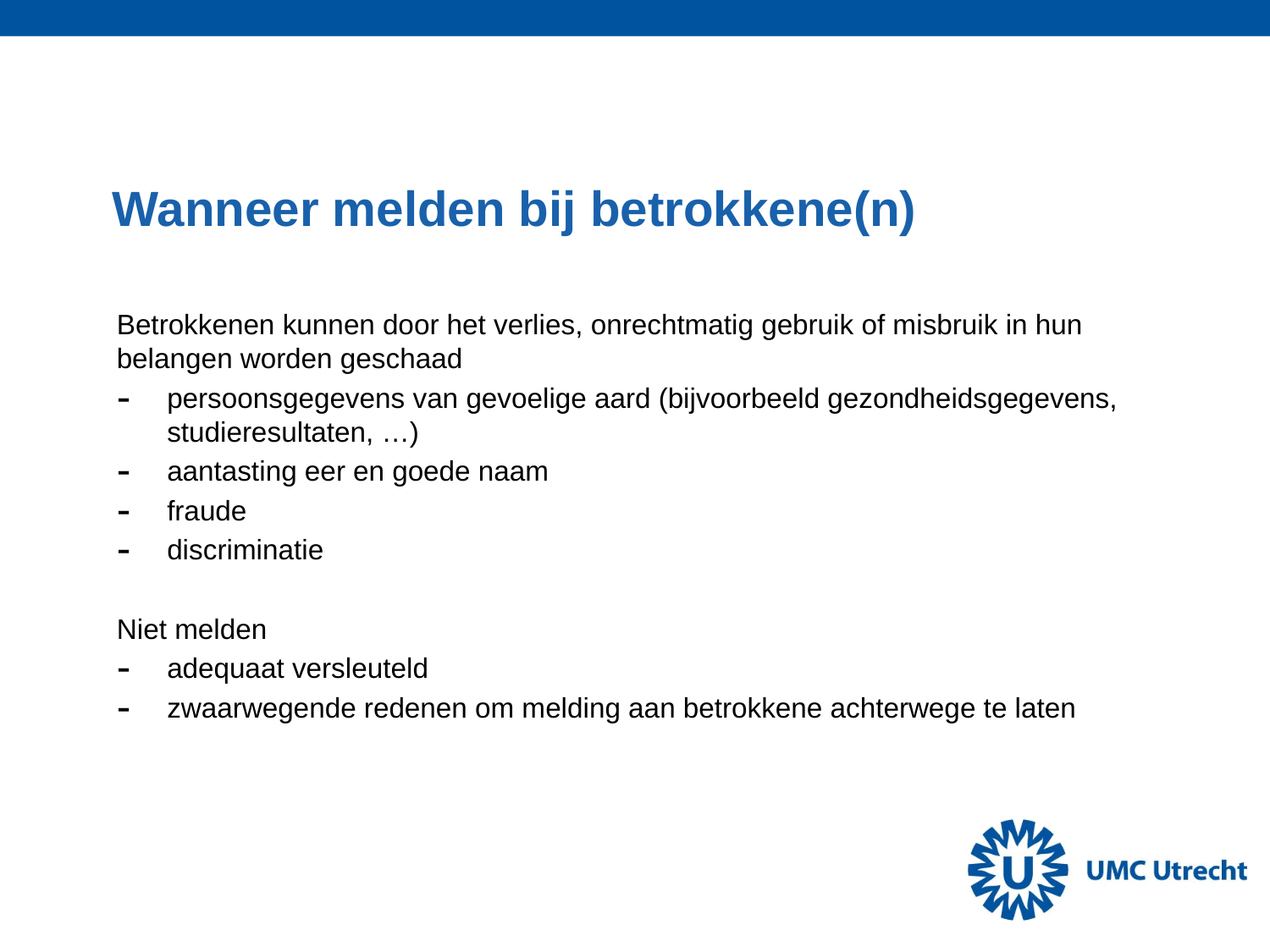

# Wanneer melden bij betrokkene(n)
Betrokkenen kunnen door het verlies, onrechtmatig gebruik of misbruik in hun belangen worden geschaad
persoonsgegevens van gevoelige aard (bijvoorbeeld gezondheidsgegevens, studieresultaten, …)
aantasting eer en goede naam
fraude
discriminatie

Niet melden
adequaat versleuteld
zwaarwegende redenen om melding aan betrokkene achterwege te laten